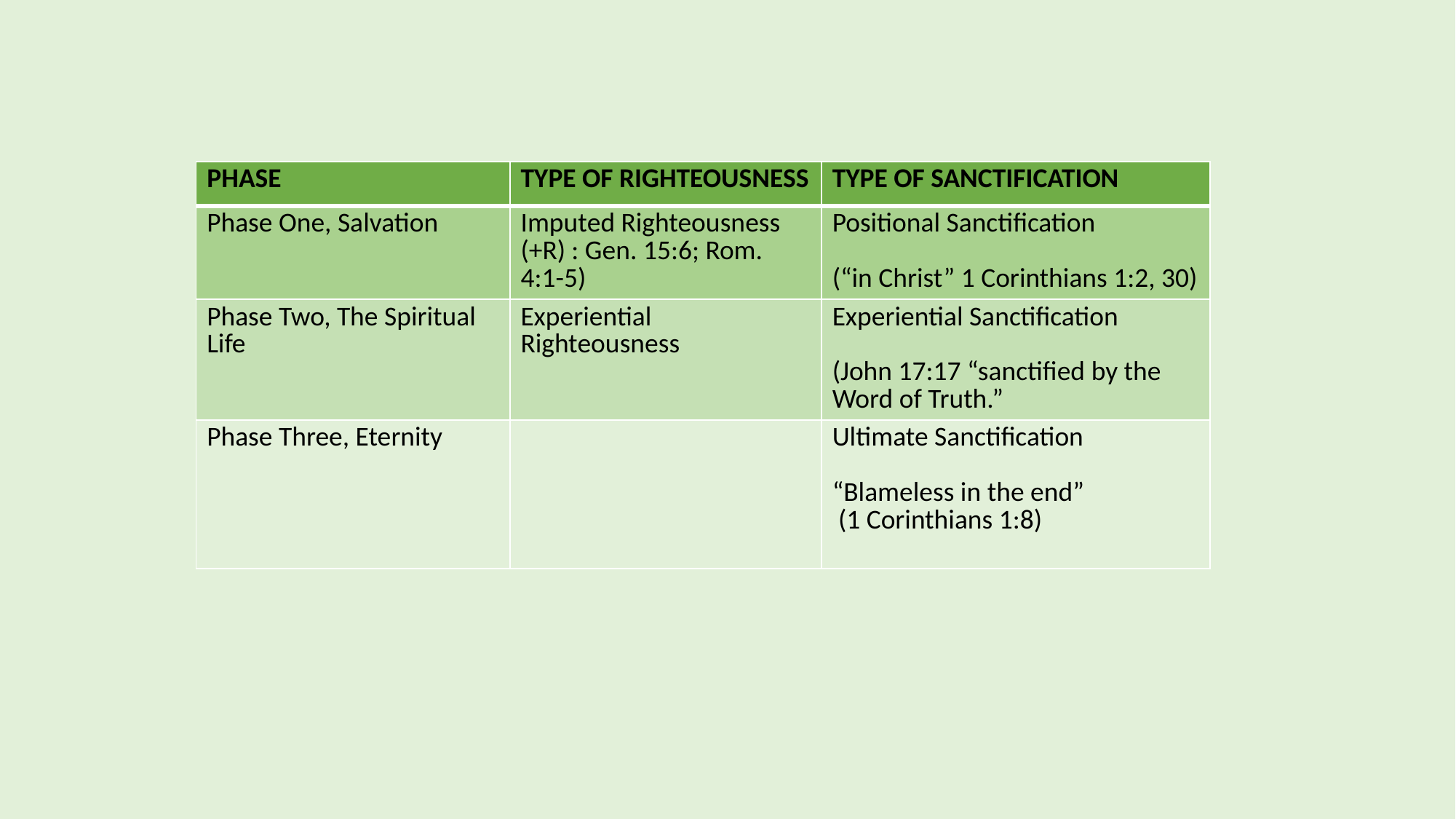

| PHASE | TYPE OF RIGHTEOUSNESS | TYPE OF SANCTIFICATION |
| --- | --- | --- |
| Phase One, Salvation | Imputed Righteousness (+R) : Gen. 15:6; Rom. 4:1-5) | Positional Sanctification (“in Christ” 1 Corinthians 1:2, 30) |
| Phase Two, The Spiritual Life | Experiential Righteousness | Experiential Sanctification (John 17:17 “sanctified by the Word of Truth.” |
| Phase Three, Eternity |  | Ultimate Sanctification “Blameless in the end” (1 Corinthians 1:8) |